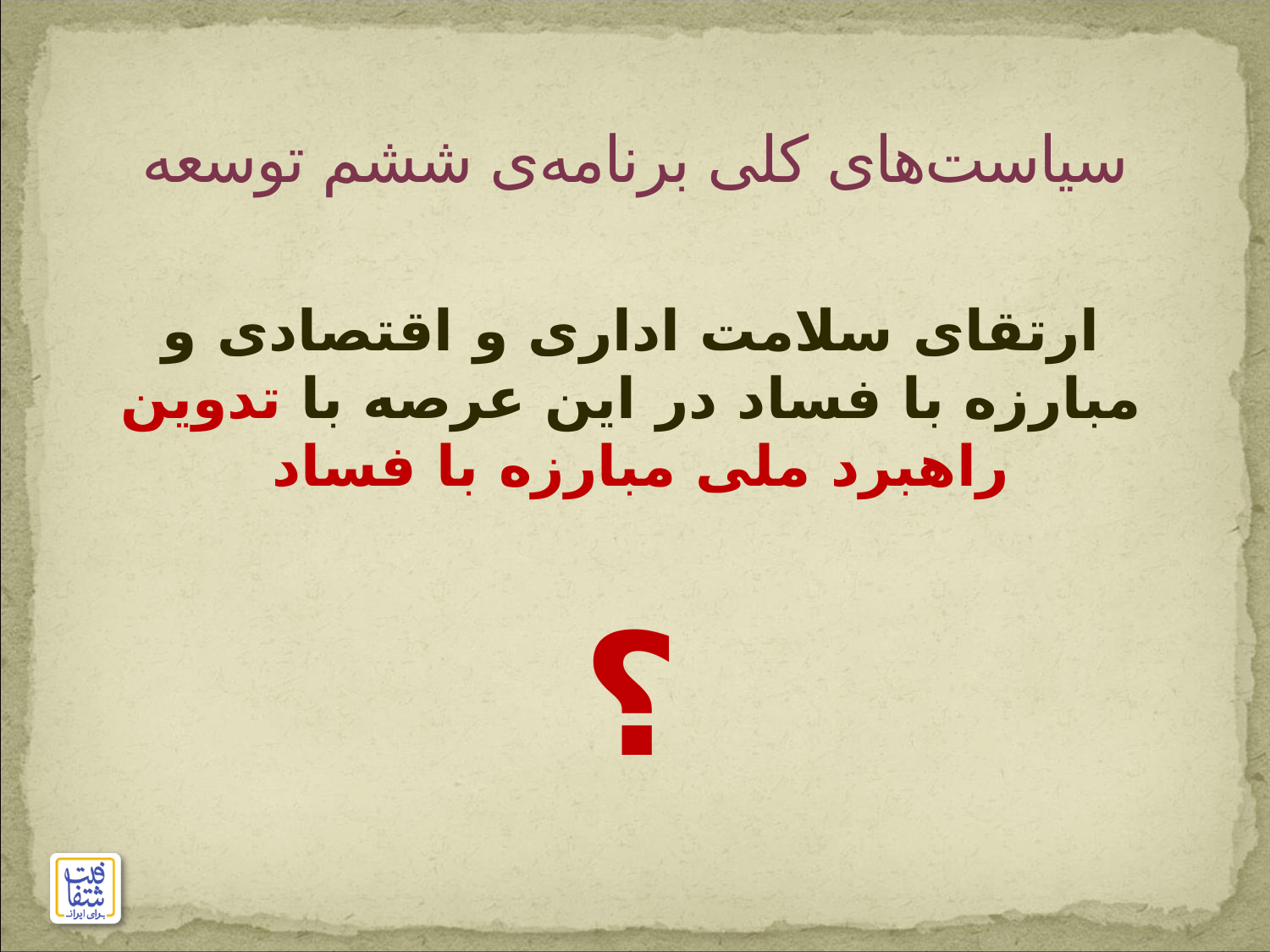

# سیاست‌های کلی برنامه‌ی ششم توسعه
ارتقای سلامت اداری و اقتصادی و مبارزه با فساد در این عرصه با تدوین راهبرد ملی مبارزه با فساد

؟